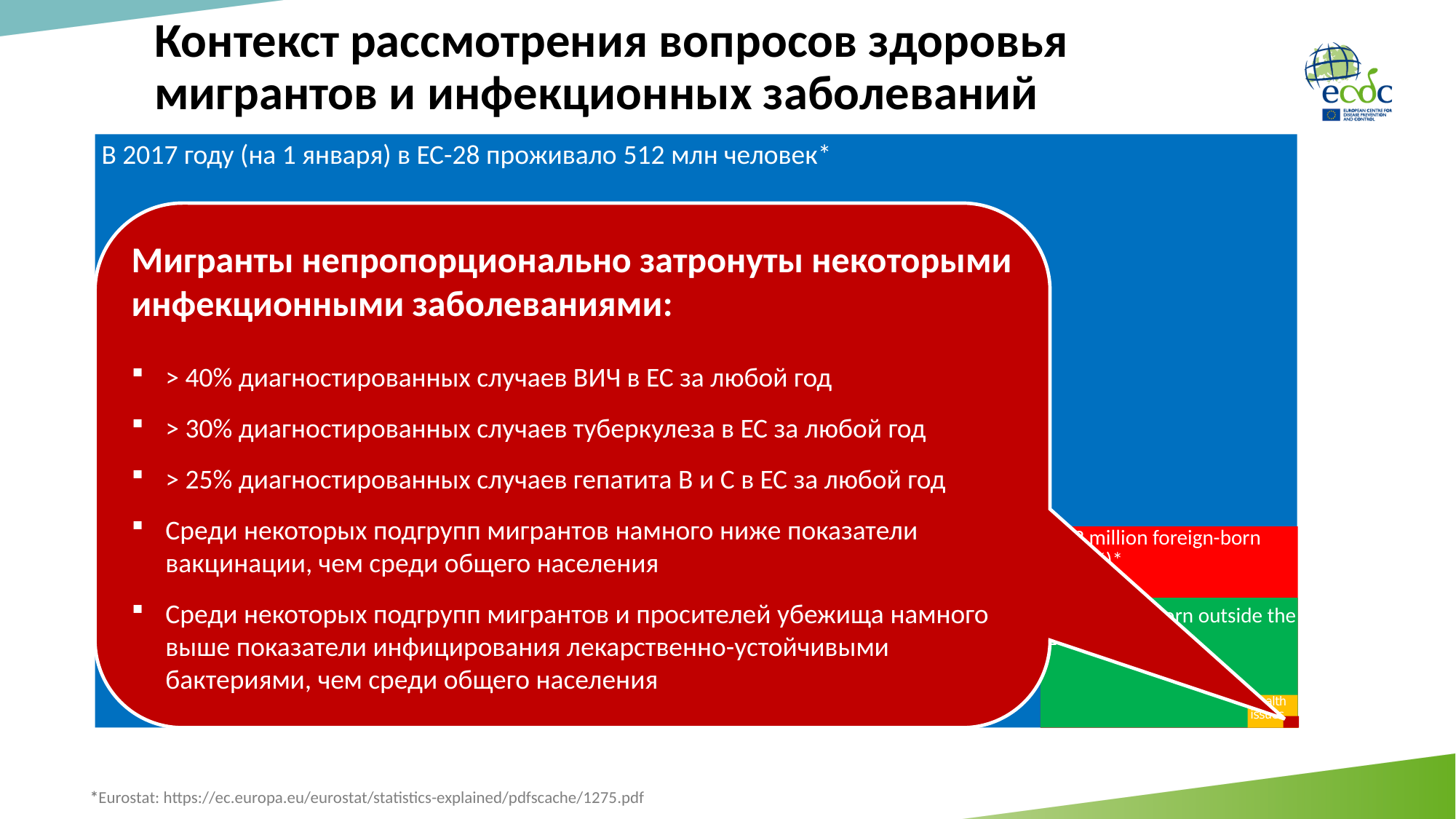

# Контекст рассмотрения вопросов здоровья мигрантов и инфекционных заболеваний
В 2017 году (на 1 января) в ЕС-28 проживало 512 млн человек*
Мигранты непропорционально затронуты некоторыми инфекционными заболеваниями:
> 40% диагностированных случаев ВИЧ в ЕС за любой год
> 30% диагностированных случаев туберкулеза в ЕС за любой год
> 25% диагностированных случаев гепатита В и С в ЕС за любой год
Среди некоторых подгрупп мигрантов намного ниже показатели вакцинации, чем среди общего населения
Среди некоторых подгрупп мигрантов и просителей убежища намного выше показатели инфицирования лекарственно-устойчивыми бактериями, чем среди общего населения
57.3 million foreign-born (11.2%)*
36.9 million born outside the EU-28 (7.2%)*
Health issues

*Eurostat: https://ec.europa.eu/eurostat/statistics-explained/pdfscache/1275.pdf